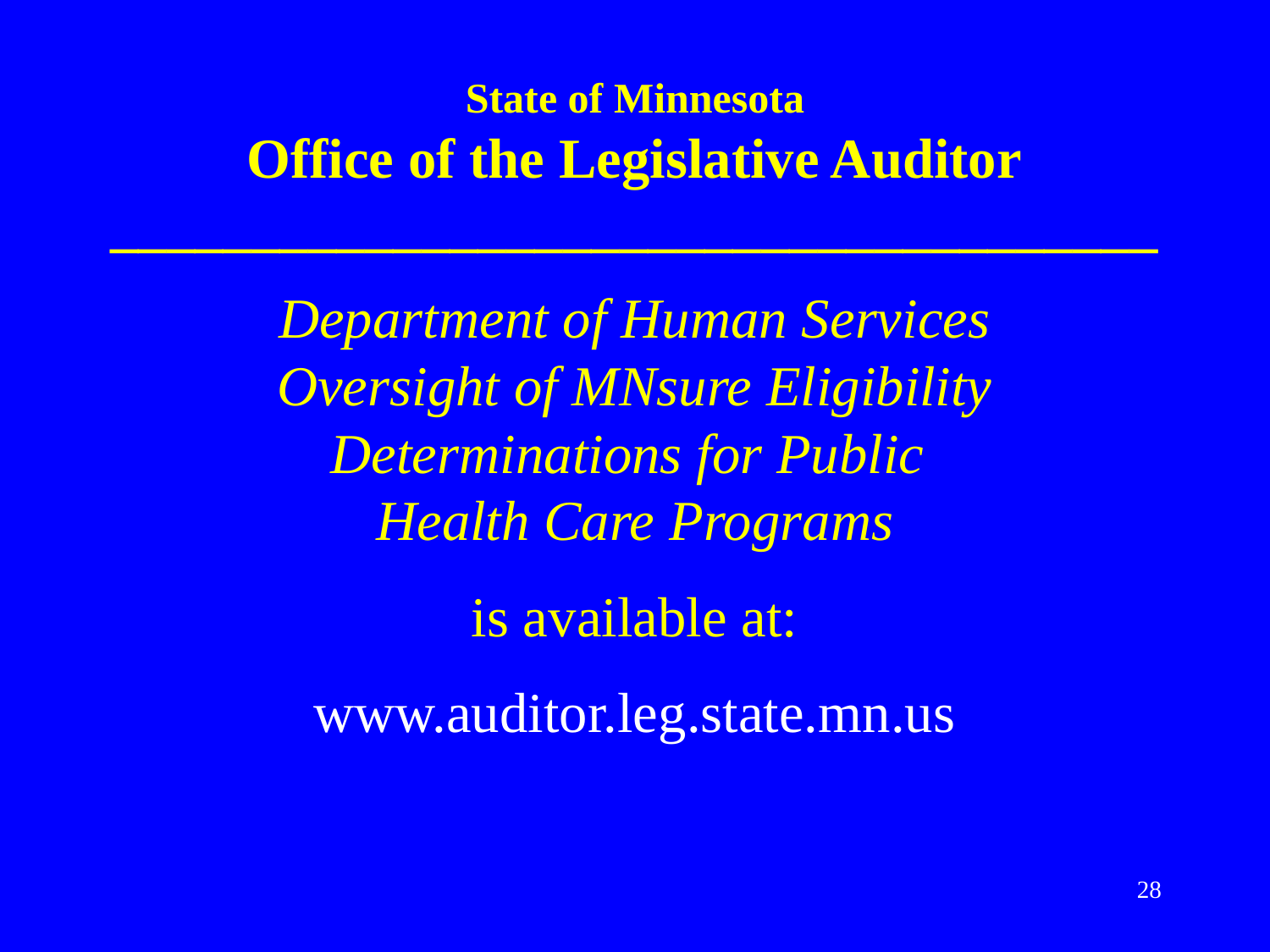

# State of Minnesota Office of the Legislative Auditor _____________________________________
Department of Human Services
Oversight of MNsure Eligibility Determinations for Public
Health Care Programs
is available at:
www.auditor.leg.state.mn.us

28